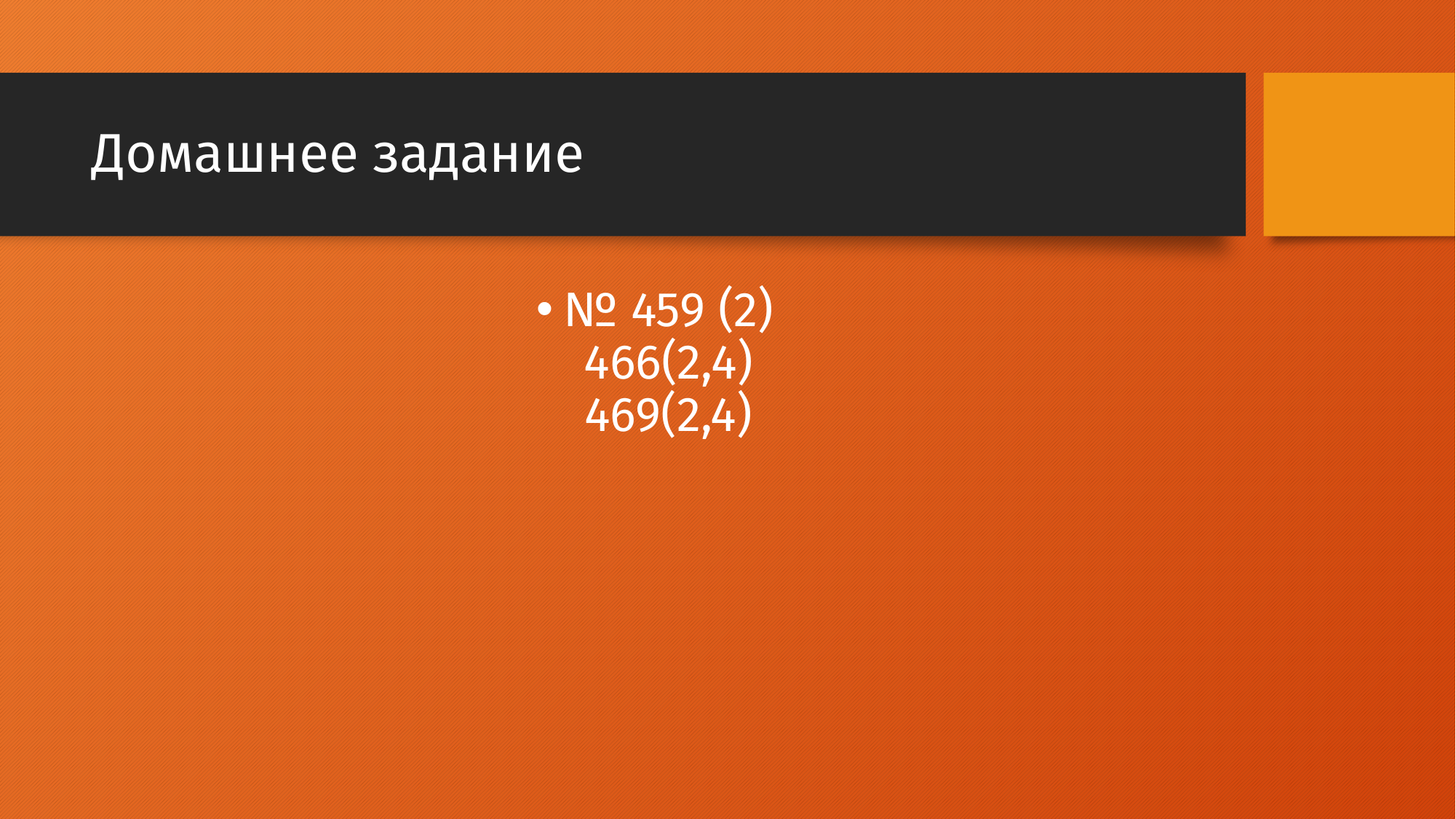

# Домашнее задание
№ 459 (2)
466(2,4)
469(2,4)